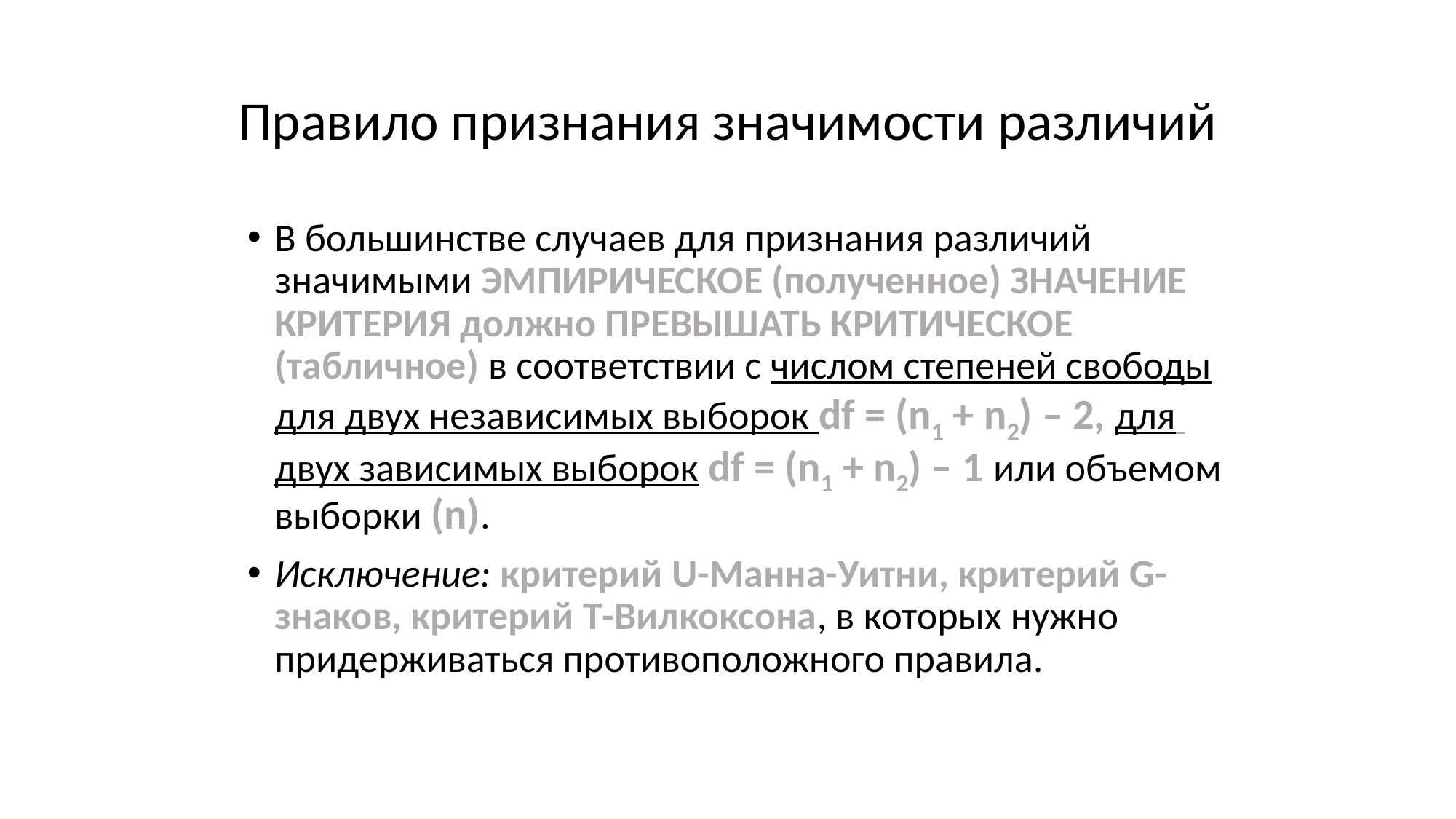

# Правило признания значимости различий
В большинстве случаев для признания различий значимыми ЭМПИРИЧЕСКОЕ (полученное) ЗНАЧЕНИЕ КРИТЕРИЯ должно ПРЕВЫШАТЬ КРИТИЧЕСКОЕ (табличное) в соответствии с числом степеней свободы для двух независимых выборок df = (n1 + n2) – 2, для  двух зависимых выборок df = (n1 + n2) – 1 или объемом выборки (n).
Исключение: критерий U-Манна-Уитни, критерий G-знаков, критерий T-Вилкоксона, в которых нужно придерживаться противоположного правила.